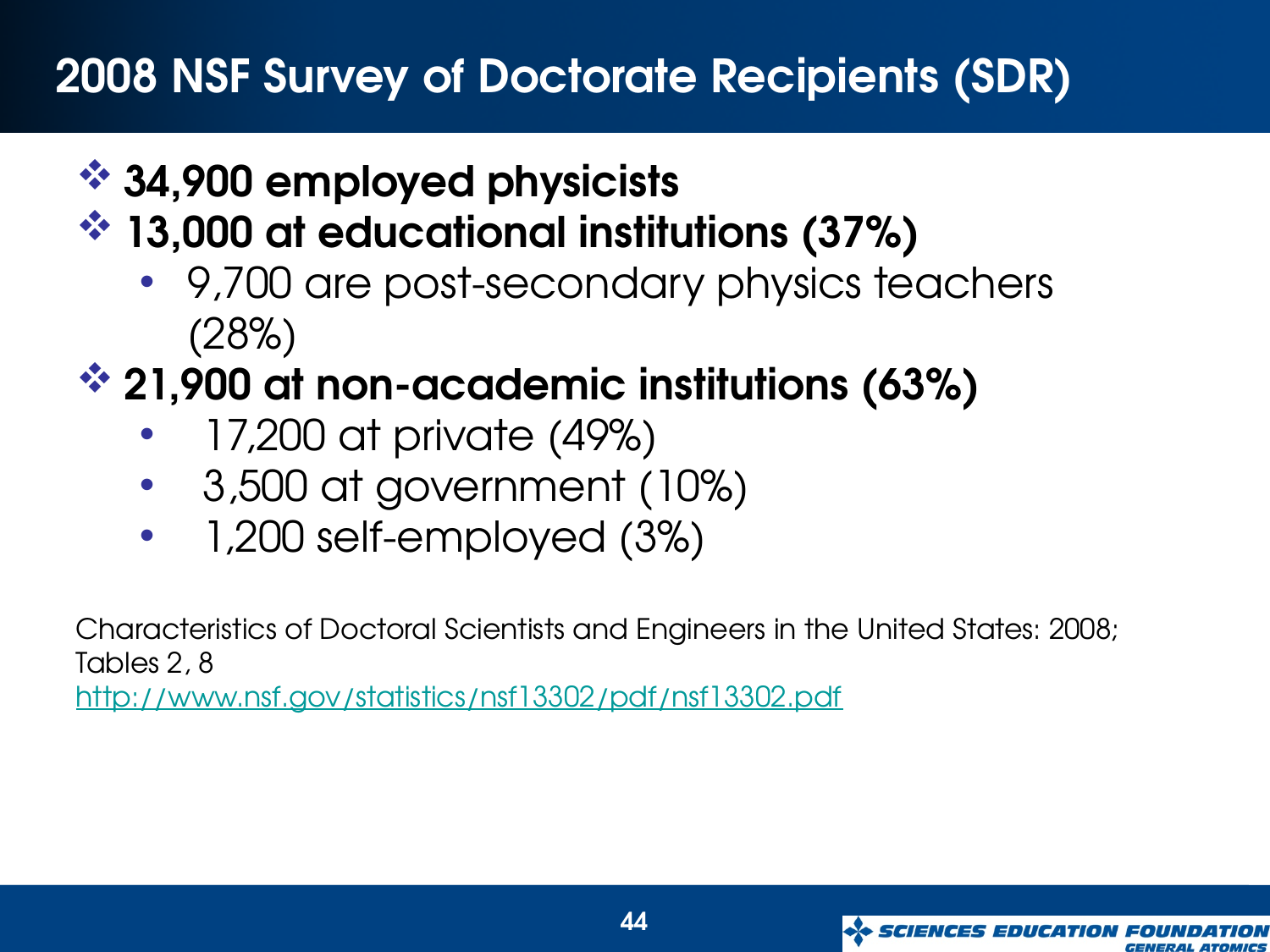

# 2008 NSF Survey of Doctorate Recipients (SDR)
34,900 employed physicists
13,000 at educational institutions (37%)
9,700 are post-secondary physics teachers (28%)
21,900 at non-academic institutions (63%)
17,200 at private (49%)
3,500 at government (10%)
1,200 self-employed (3%)

Characteristics of Doctoral Scientists and Engineers in the United States: 2008; Tables 2, 8
http://www.nsf.gov/statistics/nsf13302/pdf/nsf13302.pdf
44